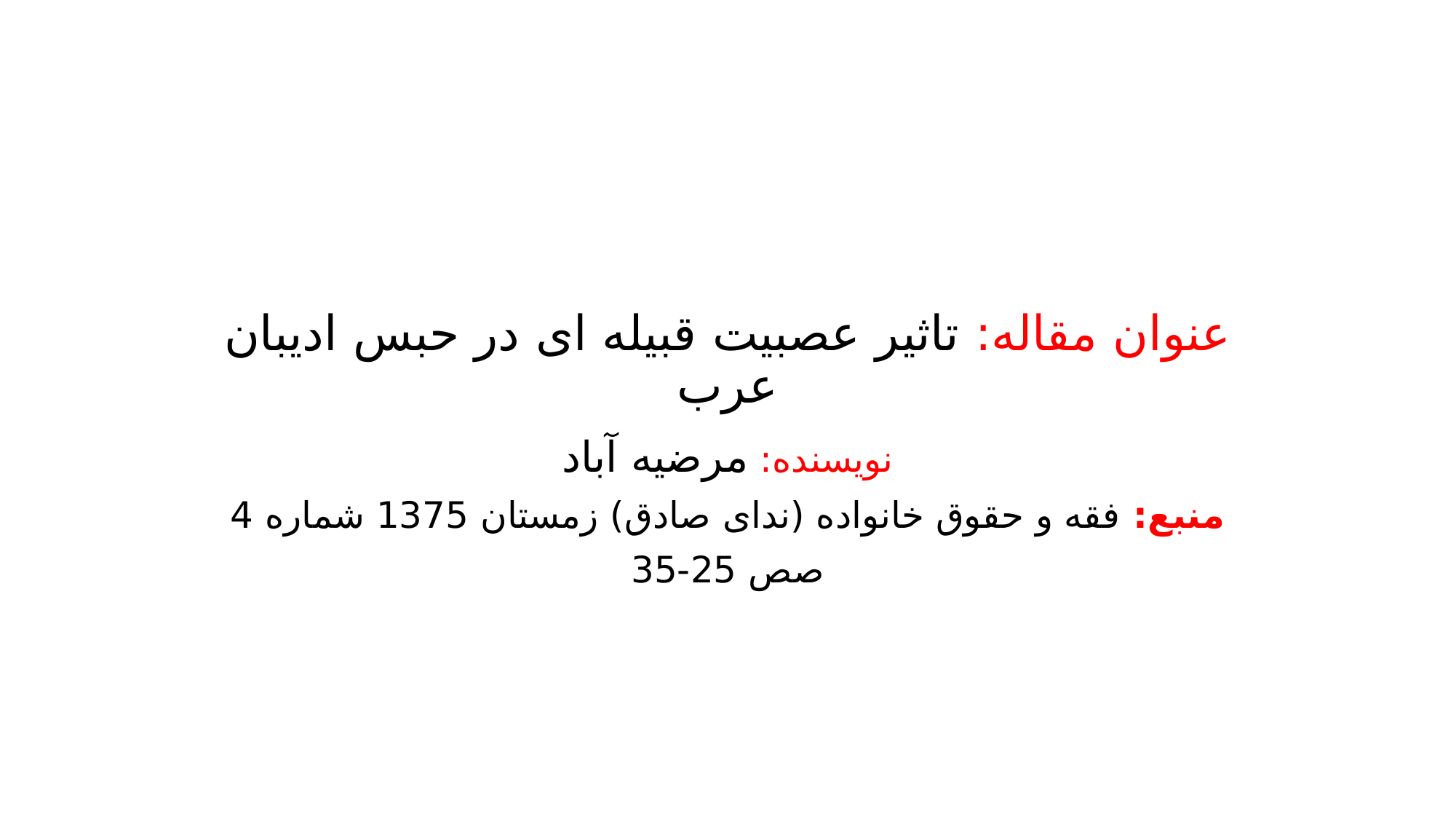

# عنوان مقاله: تاثیر عصبیت قبیله ای در حبس ادیبان عرب
نویسنده: مرضیه آباد
منبع: فقه و حقوق خانواده (ندای صادق) زمستان 1375 شماره 4
صص 25-35